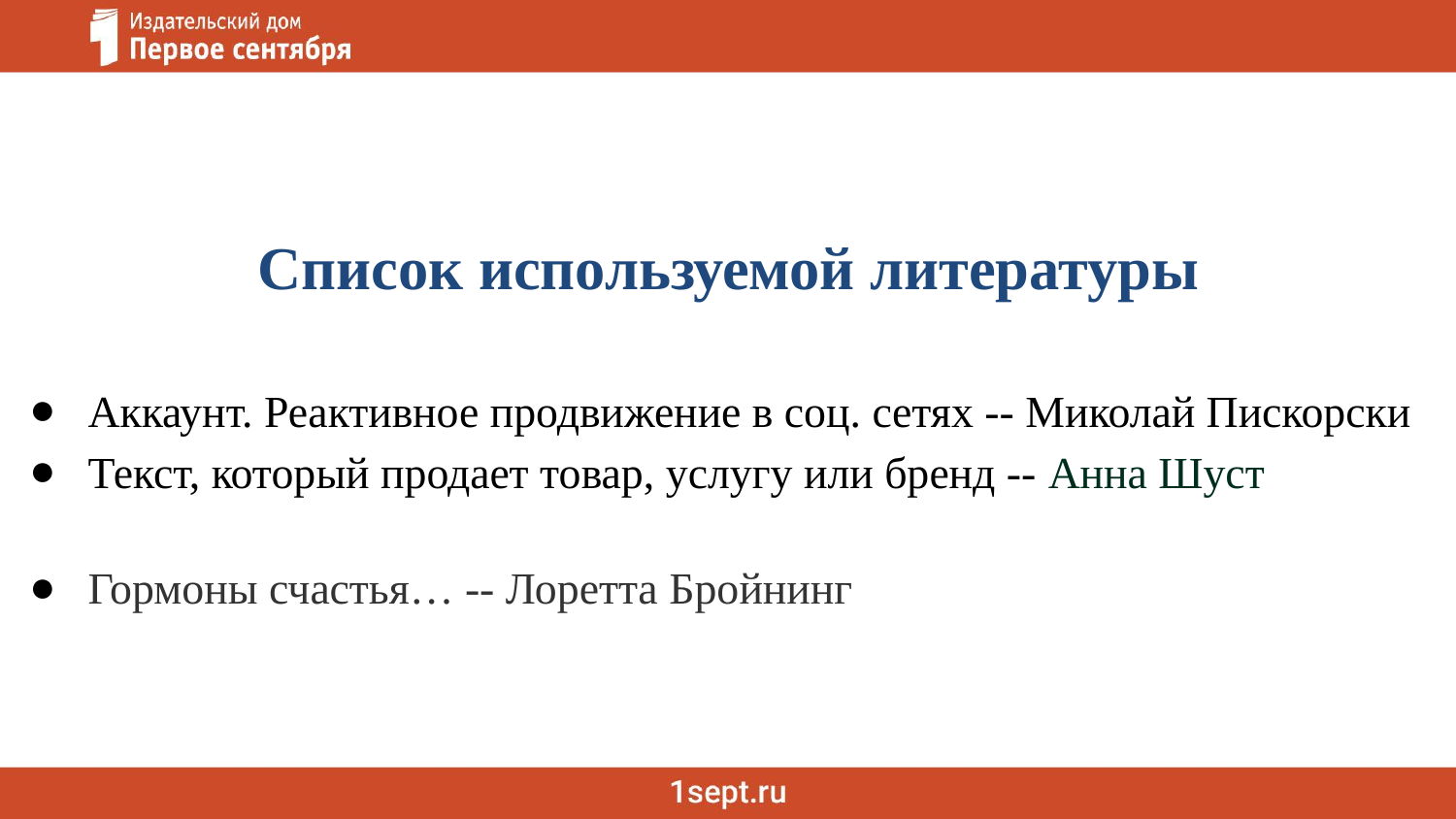

Список используемой литературы

Аккаунт. Реактивное продвижение в соц. сетях -- Миколай Пискорски
Текст, который продает товар, услугу или бренд -- Анна Шуст
Гормоны счастья… -- Лоретта Бройнинг